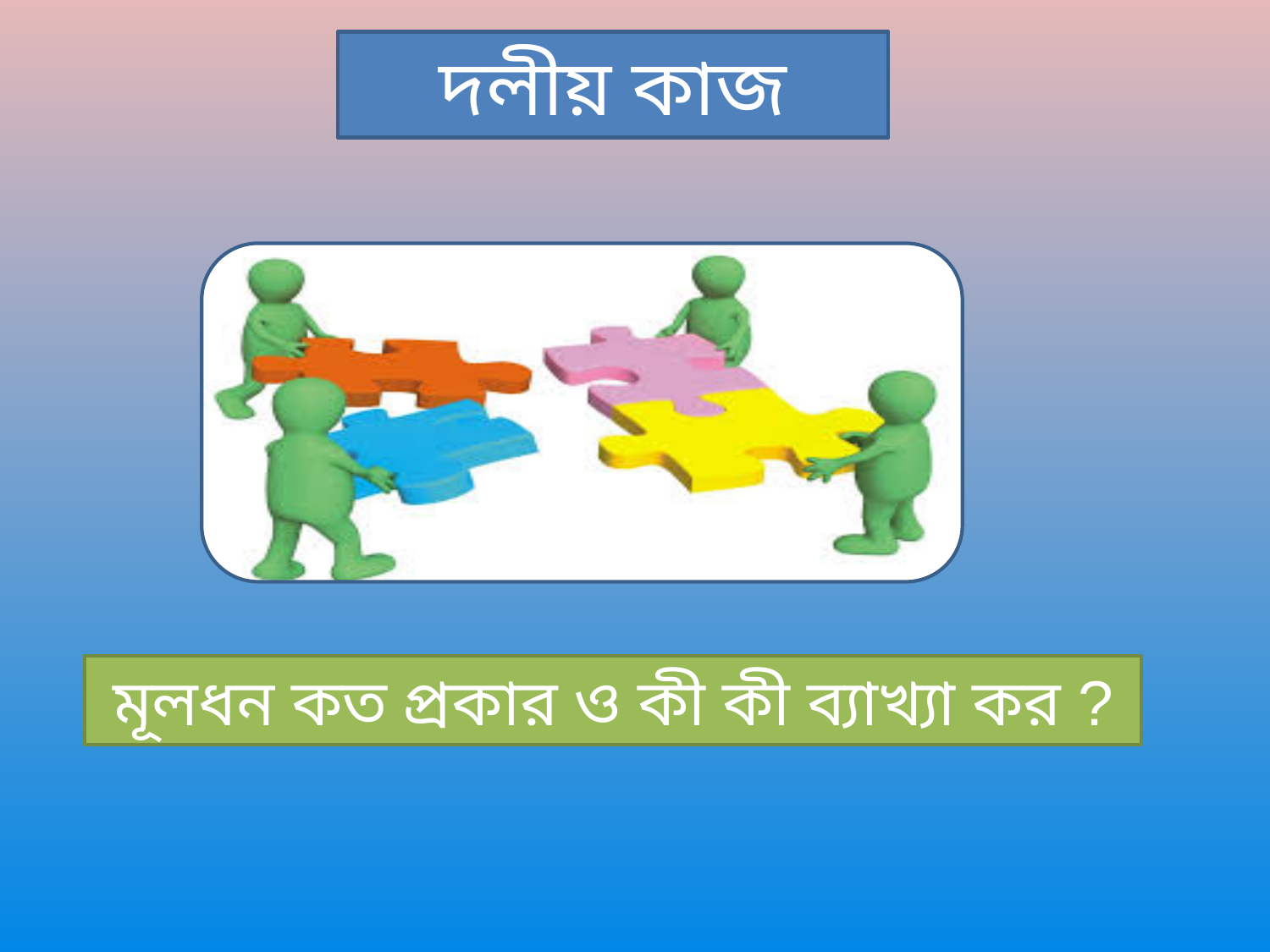

দলীয় কাজ

মূলধন কত প্রকার ও কী কী ব্যাখ্যা কর ?